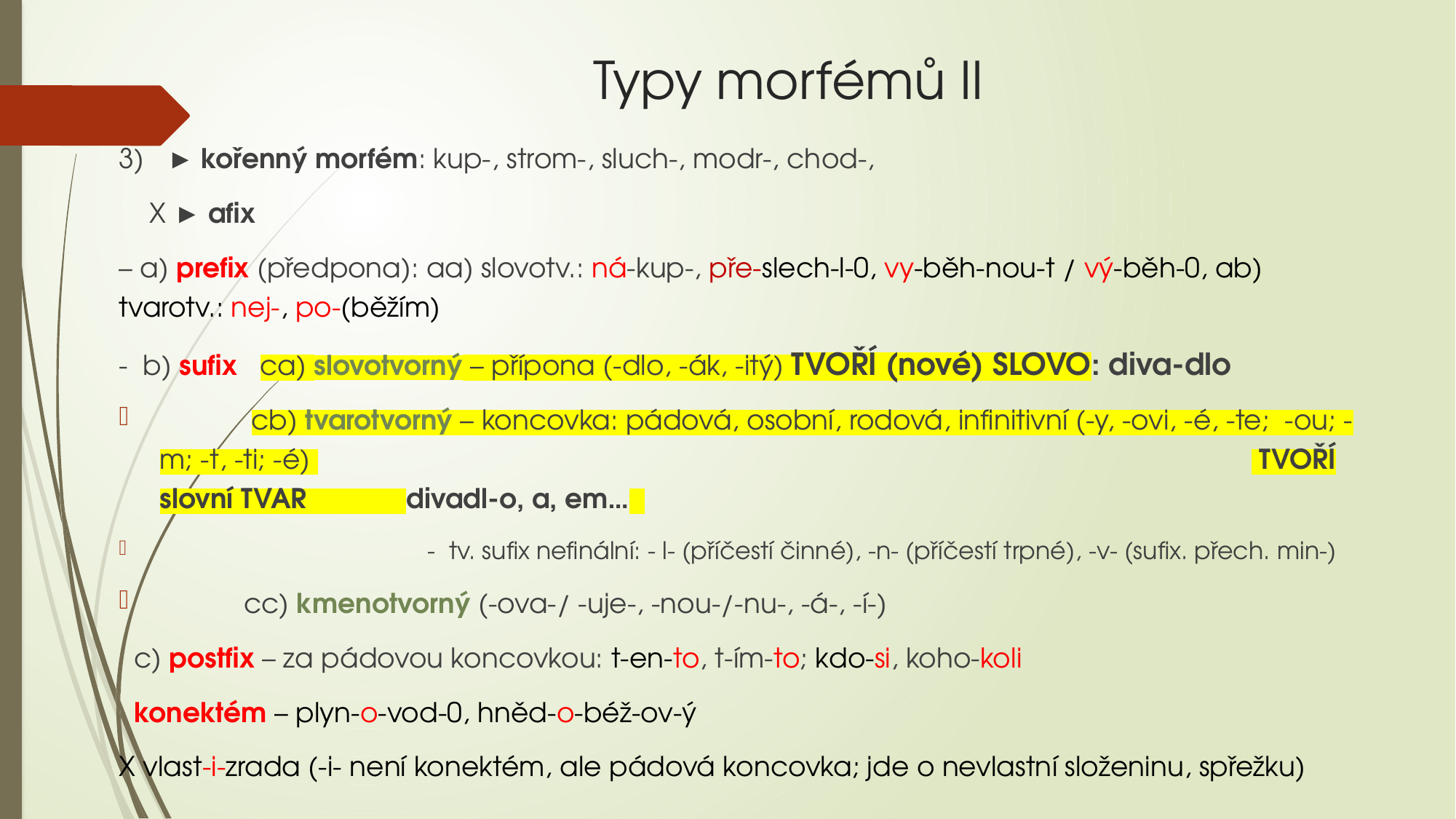

# Typy morfémů II
3)   ► kořenný morfém: kup-, strom-, sluch-, modr-, chod-,
    X ► afix
– a) prefix (předpona): aa) slovotv.: ná-kup-, pře-slech-l-0, vy-běh-nou-t / vý-běh-0, ab) tvarotv.: nej-, po-(běžím)
-  b) sufix   ca) slovotvorný – přípona (-dlo, -ák, -itý) TVOŘÍ (nové) SLOVO: diva-dlo
            cb) tvarotvorný – koncovka: pádová, osobní, rodová, infinitivní (-y, -ovi, -é, -te;  -ou; -m; -t, -ti; -é) 									 TVOŘÍ slovní TVAR             divadl-o, a, em…
                                              -  tv. sufix nefinální: - l- (příčestí činné), -n- (příčestí trpné), -v- (sufix. přech. min-)
           cc) kmenotvorný (-ova-/ -uje-, -nou-/-nu-, -á-, -í-)
  c) postfix – za pádovou koncovkou: t-en-to, t-ím-to; kdo-si, koho-koli
  konektém – plyn-o-vod-0, hněd-o-béž-ov-ý
X vlast-i-zrada (-i- není konektém, ale pádová koncovka; jde o nevlastní složeninu, spřežku)